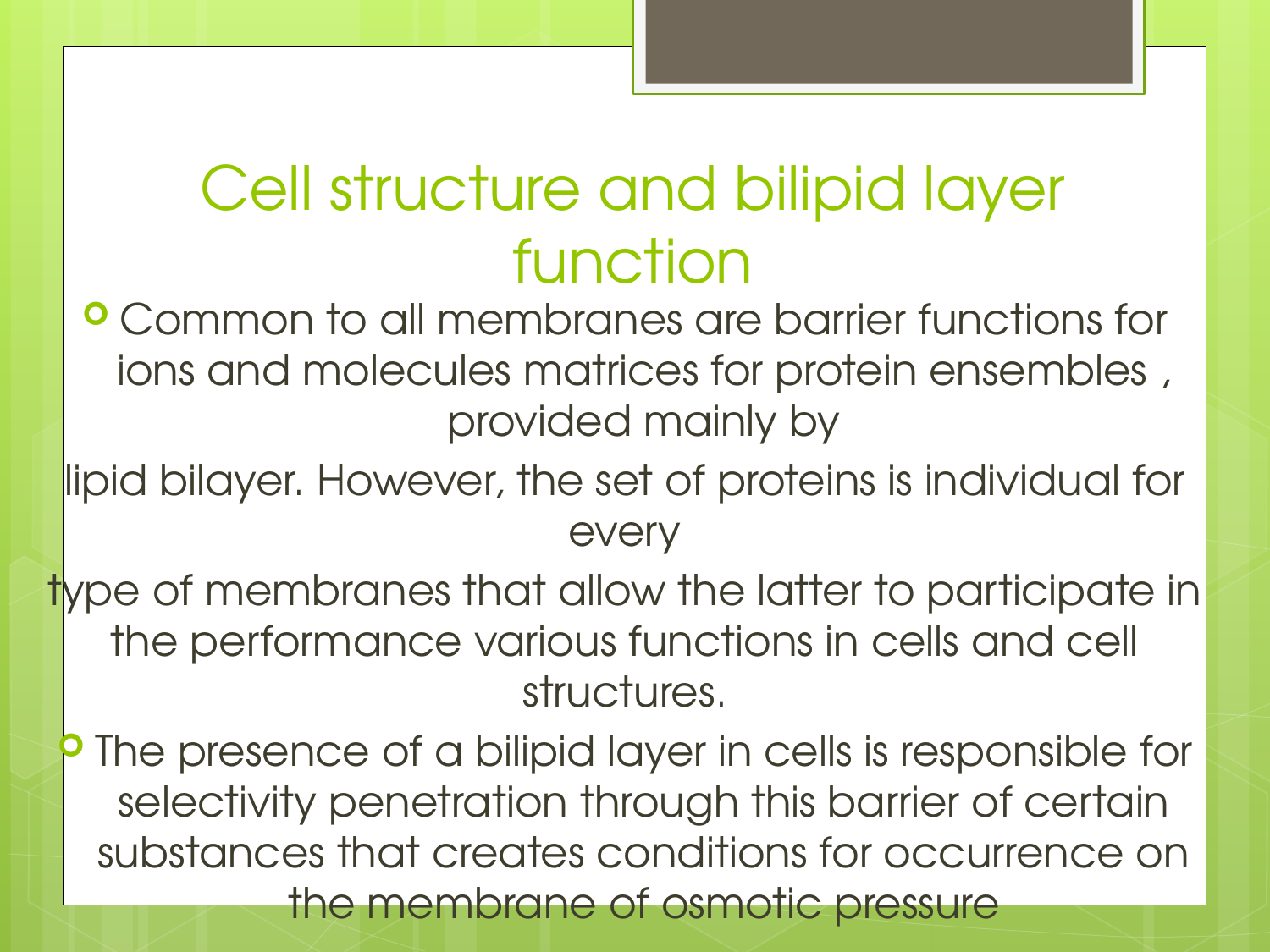

# Cell structure and bilipid layer function
Common to all membranes are barrier functions for ions and molecules matrices for protein ensembles , provided mainly by
lipid bilayer. However, the set of proteins is individual for every
type of membranes that allow the latter to participate in the performance various functions in cells and cell structures.
The presence of a bilipid layer in cells is responsible for selectivity penetration through this barrier of certain substances that creates conditions for occurrence on the membrane of osmotic pressure